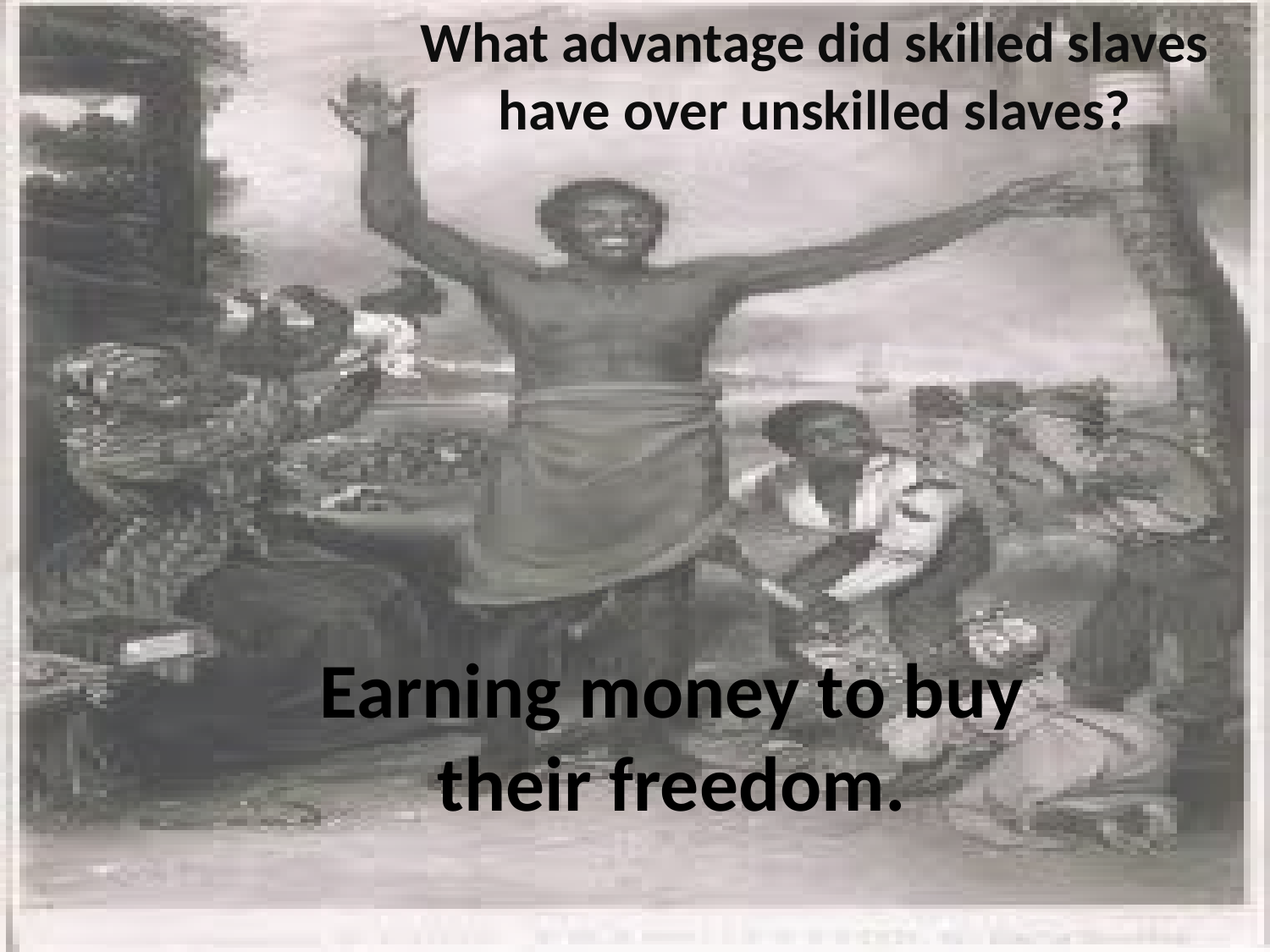

What advantage did skilled slaves have over unskilled slaves?
Earning money to buy their freedom.